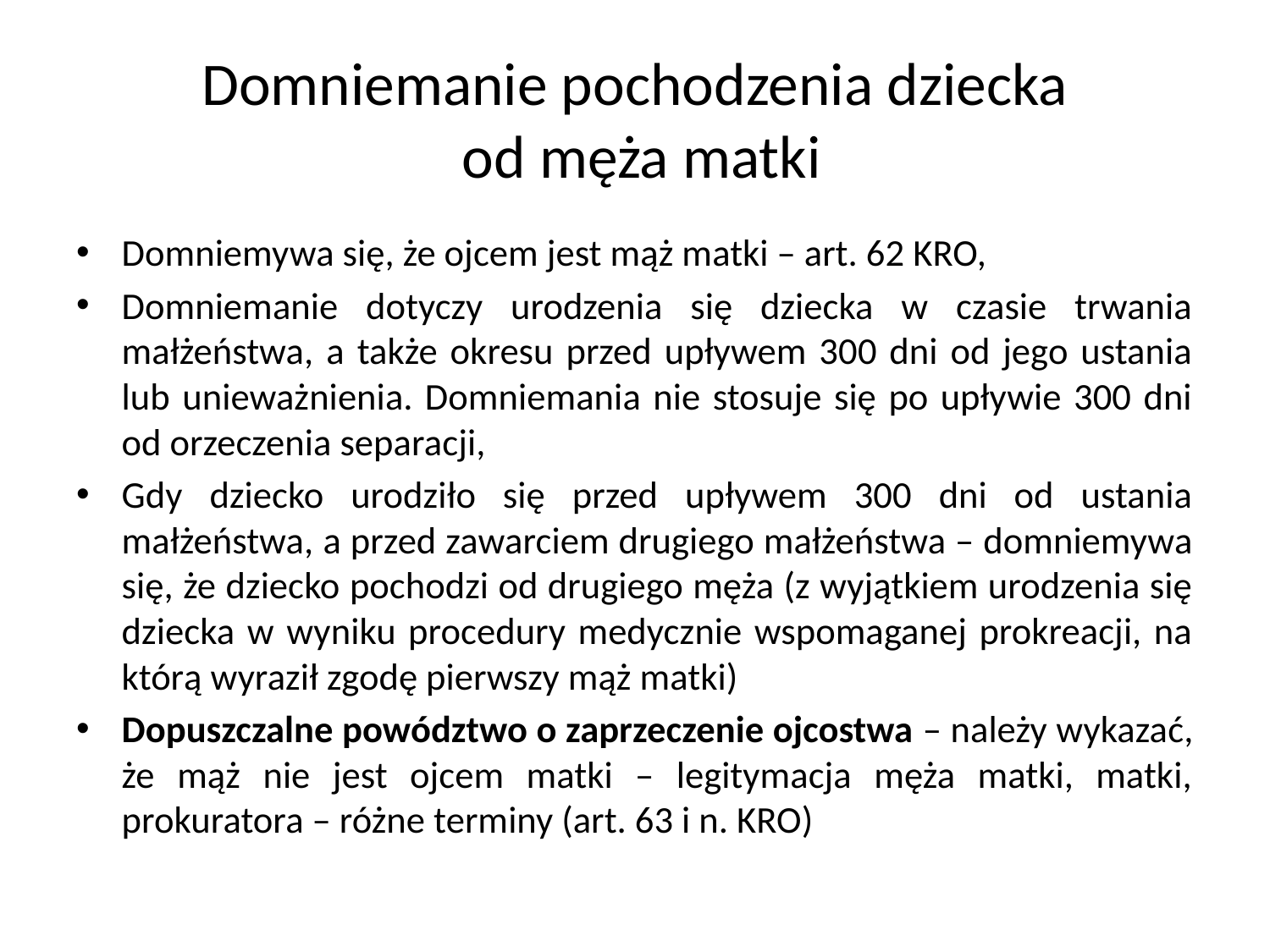

# Domniemanie pochodzenia dziecka od męża matki
Domniemywa się, że ojcem jest mąż matki – art. 62 KRO,
Domniemanie dotyczy urodzenia się dziecka w czasie trwania małżeństwa, a także okresu przed upływem 300 dni od jego ustania lub unieważnienia. Domniemania nie stosuje się po upływie 300 dni od orzeczenia separacji,
Gdy dziecko urodziło się przed upływem 300 dni od ustania małżeństwa, a przed zawarciem drugiego małżeństwa – domniemywa się, że dziecko pochodzi od drugiego męża (z wyjątkiem urodzenia się dziecka w wyniku procedury medycznie wspomaganej prokreacji, na którą wyraził zgodę pierwszy mąż matki)
Dopuszczalne powództwo o zaprzeczenie ojcostwa – należy wykazać, że mąż nie jest ojcem matki – legitymacja męża matki, matki, prokuratora – różne terminy (art. 63 i n. KRO)